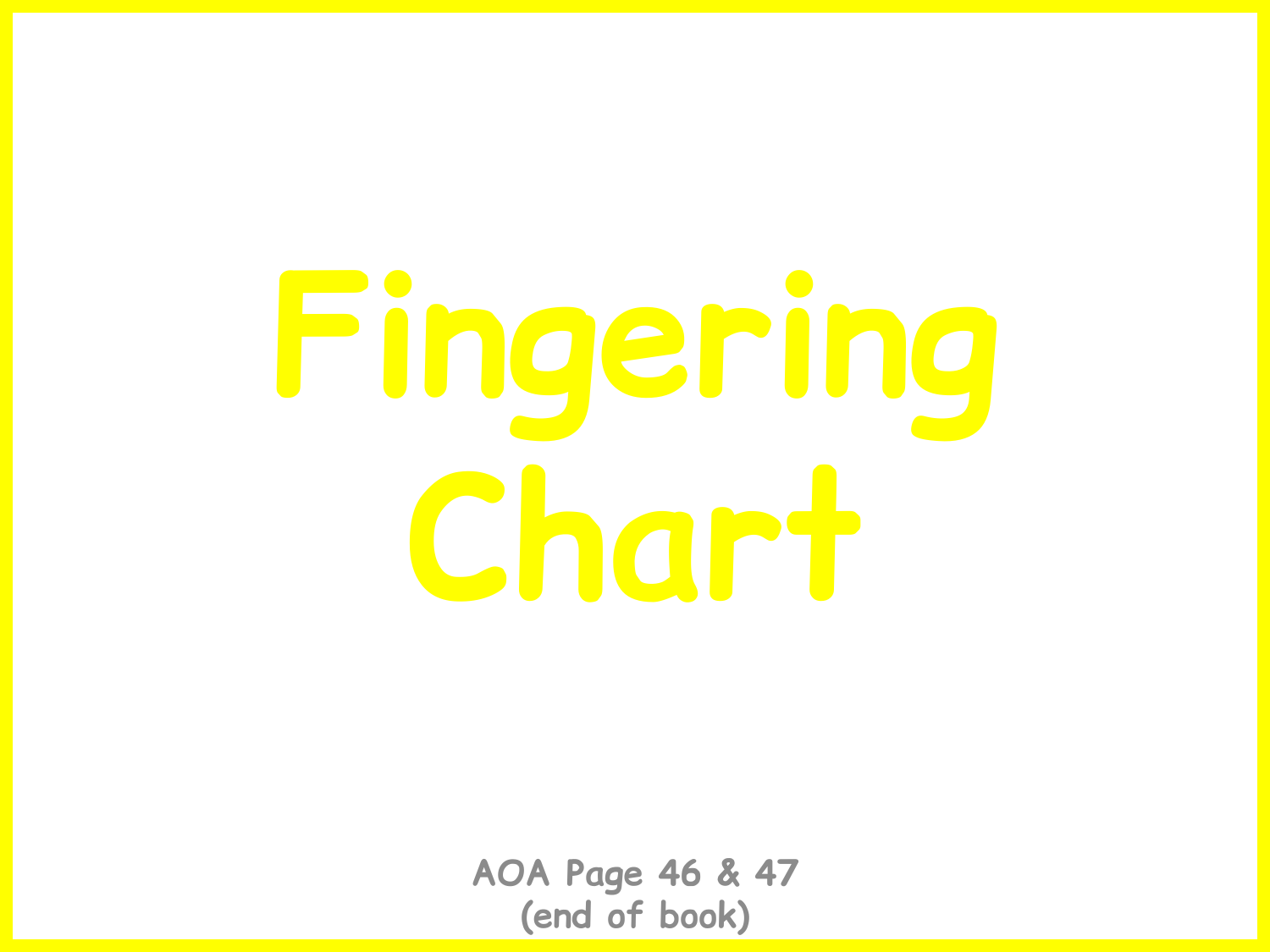

# Fingering Chart
AOA Page 46 & 47 (end of book)